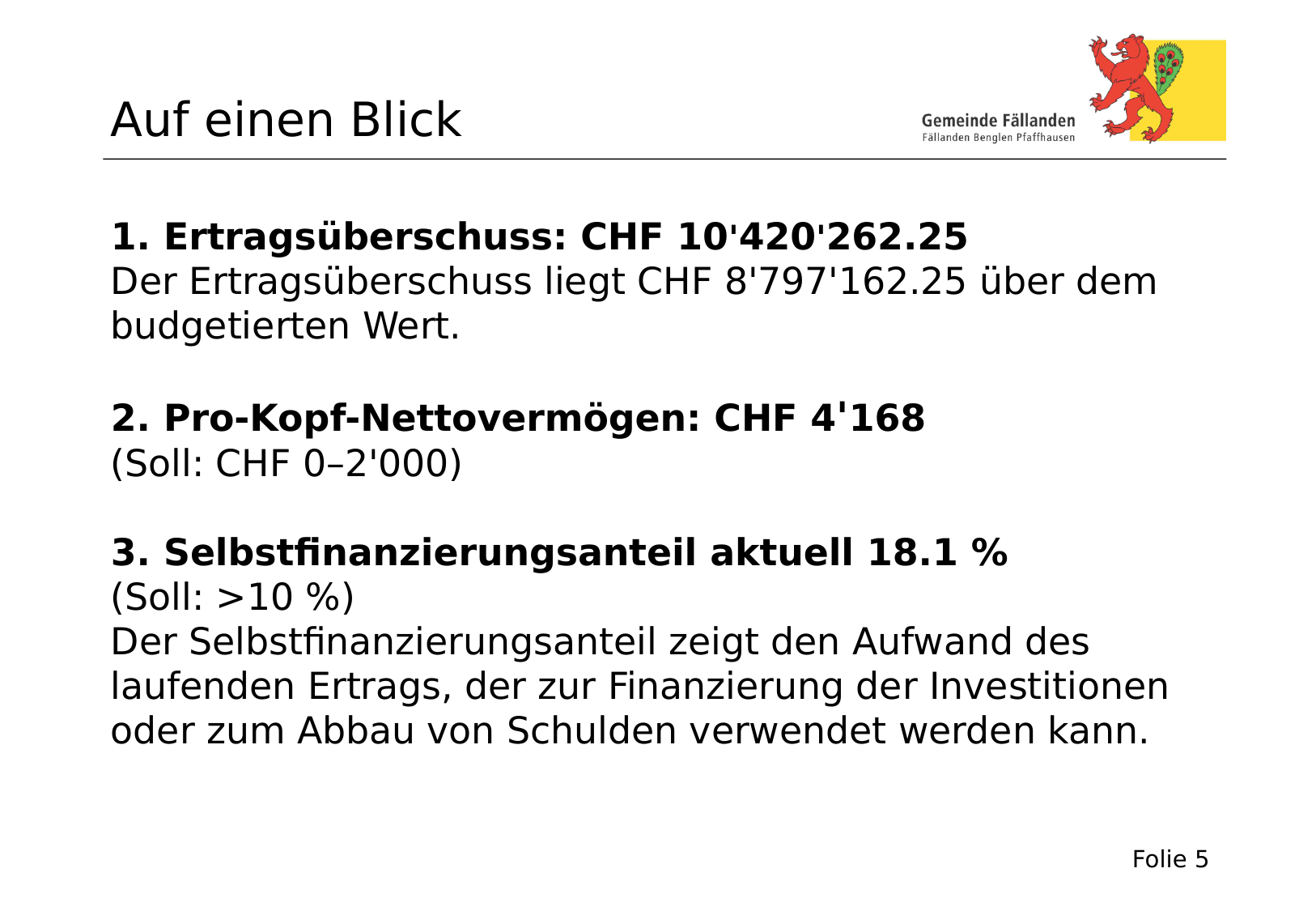

# Auf einen Blick
1. Ertragsüberschuss: CHF 10'420'262.25
Der Ertragsüberschuss liegt CHF 8'797'162.25 über dem budgetierten Wert.

2. Pro-Kopf-Nettovermögen: CHF 4'168
(Soll: CHF 0–2'000)

3. Selbstfinanzierungsanteil aktuell 18.1 %
(Soll: >10 %)
Der Selbstfinanzierungsanteil zeigt den Aufwand des laufenden Ertrags, der zur Finanzierung der Investitionen oder zum Abbau von Schulden verwendet werden kann.

Folie 5